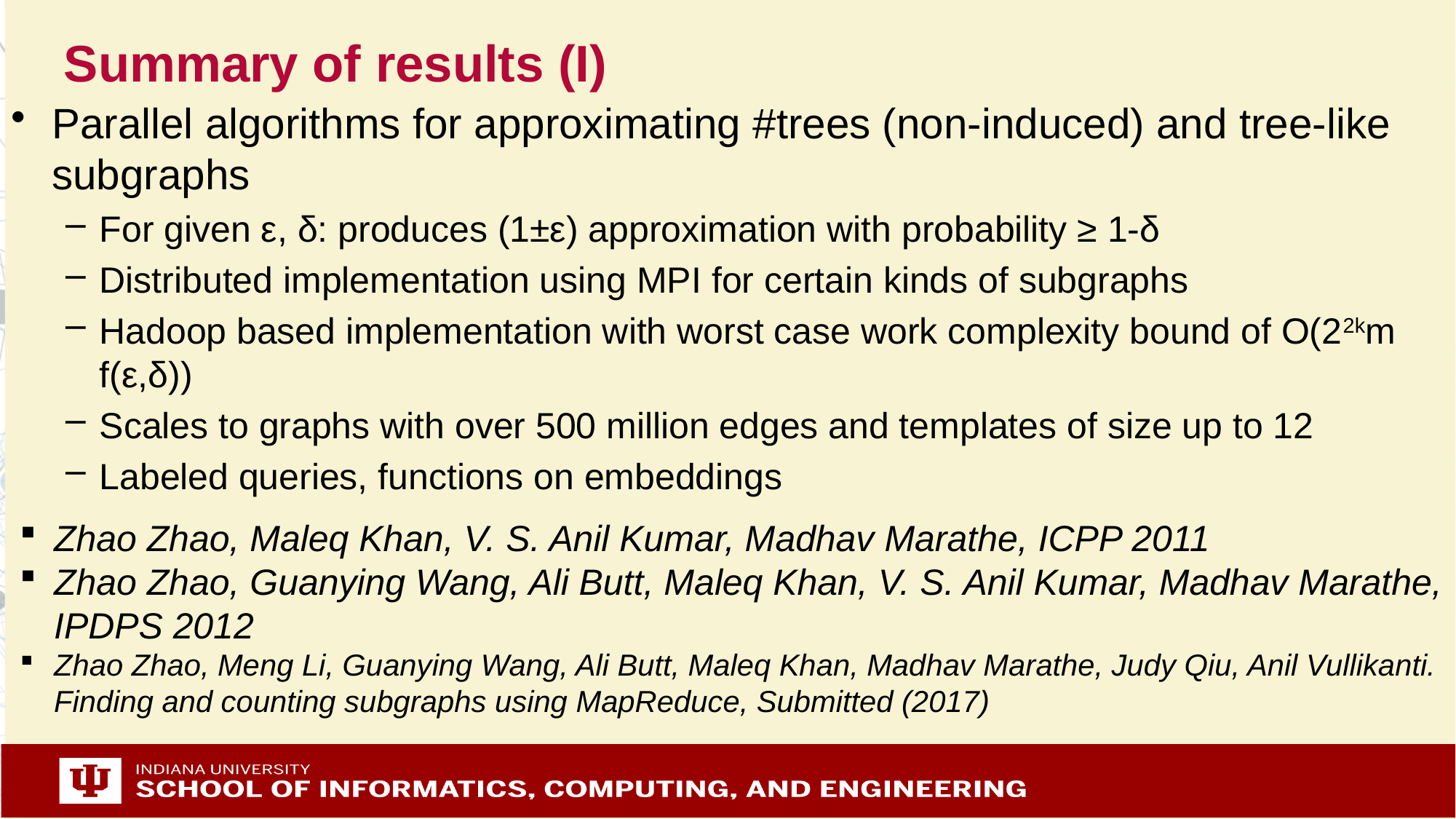

# Summary of results (I)
Parallel algorithms for approximating #trees (non-induced) and tree-like subgraphs
For given ε, δ: produces (1±ε) approximation with probability ≥ 1-δ
Distributed implementation using MPI for certain kinds of subgraphs
Hadoop based implementation with worst case work complexity bound of O(22km f(ε,δ))
Scales to graphs with over 500 million edges and templates of size up to 12
Labeled queries, functions on embeddings
Zhao Zhao, Maleq Khan, V. S. Anil Kumar, Madhav Marathe, ICPP 2011
Zhao Zhao, Guanying Wang, Ali Butt, Maleq Khan, V. S. Anil Kumar, Madhav Marathe, IPDPS 2012
Zhao Zhao, Meng Li, Guanying Wang, Ali Butt, Maleq Khan, Madhav Marathe, Judy Qiu, Anil Vullikanti. Finding and counting subgraphs using MapReduce, Submitted (2017)